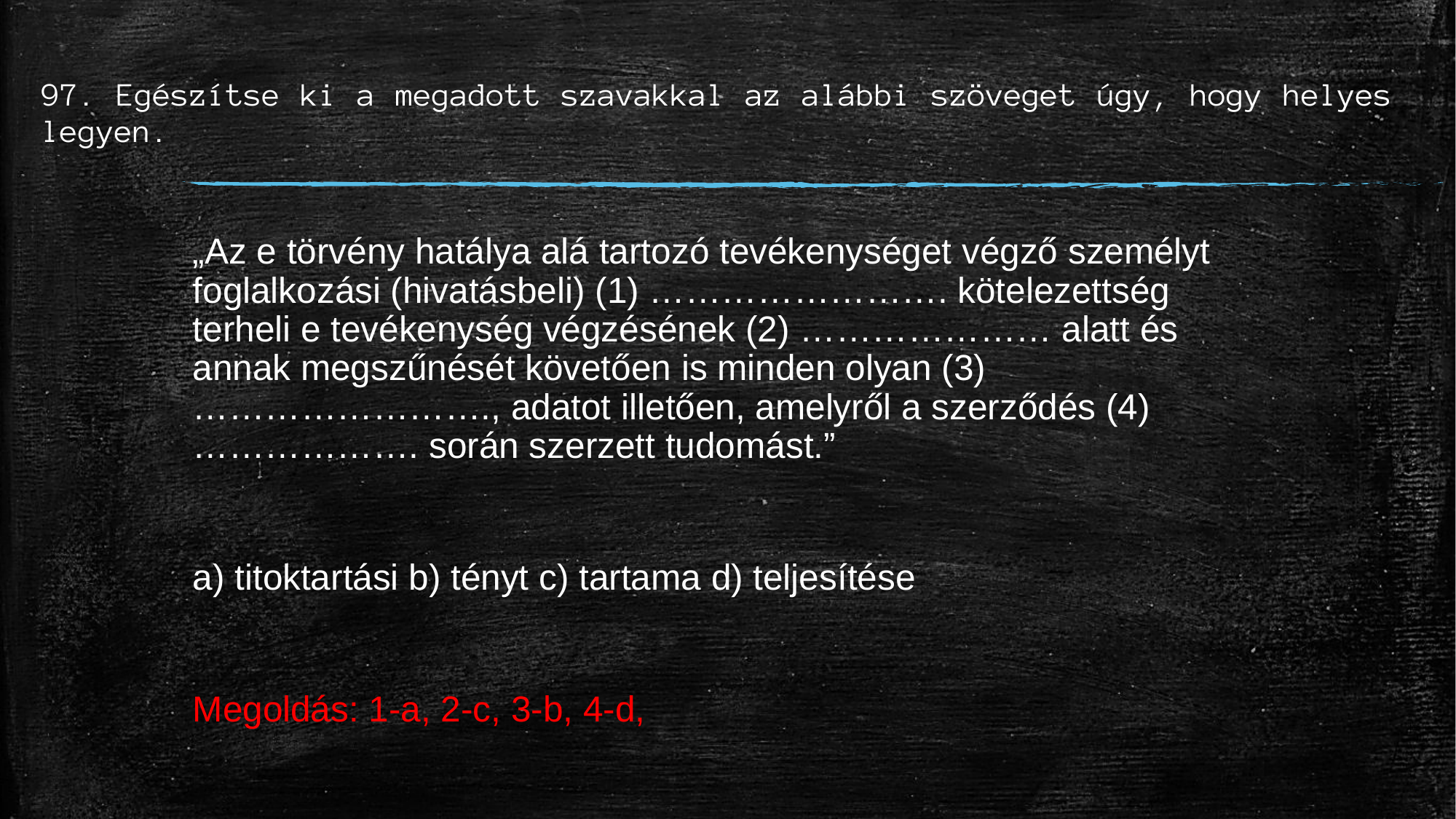

# 97. Egészítse ki a megadott szavakkal az alábbi szöveget úgy, hogy helyes legyen.
„Az e törvény hatálya alá tartozó tevékenységet végző személyt foglalkozási (hivatásbeli) (1) ……………………. kötelezettség terheli e tevékenység végzésének (2) ………………… alatt és annak megszűnését követően is minden olyan (3) ……………………., adatot illetően, amelyről a szerződés (4) ………………. során szerzett tudomást.”

a) titoktartási b) tényt c) tartama d) teljesítése

Megoldás: 1-a, 2-c, 3-b, 4-d,